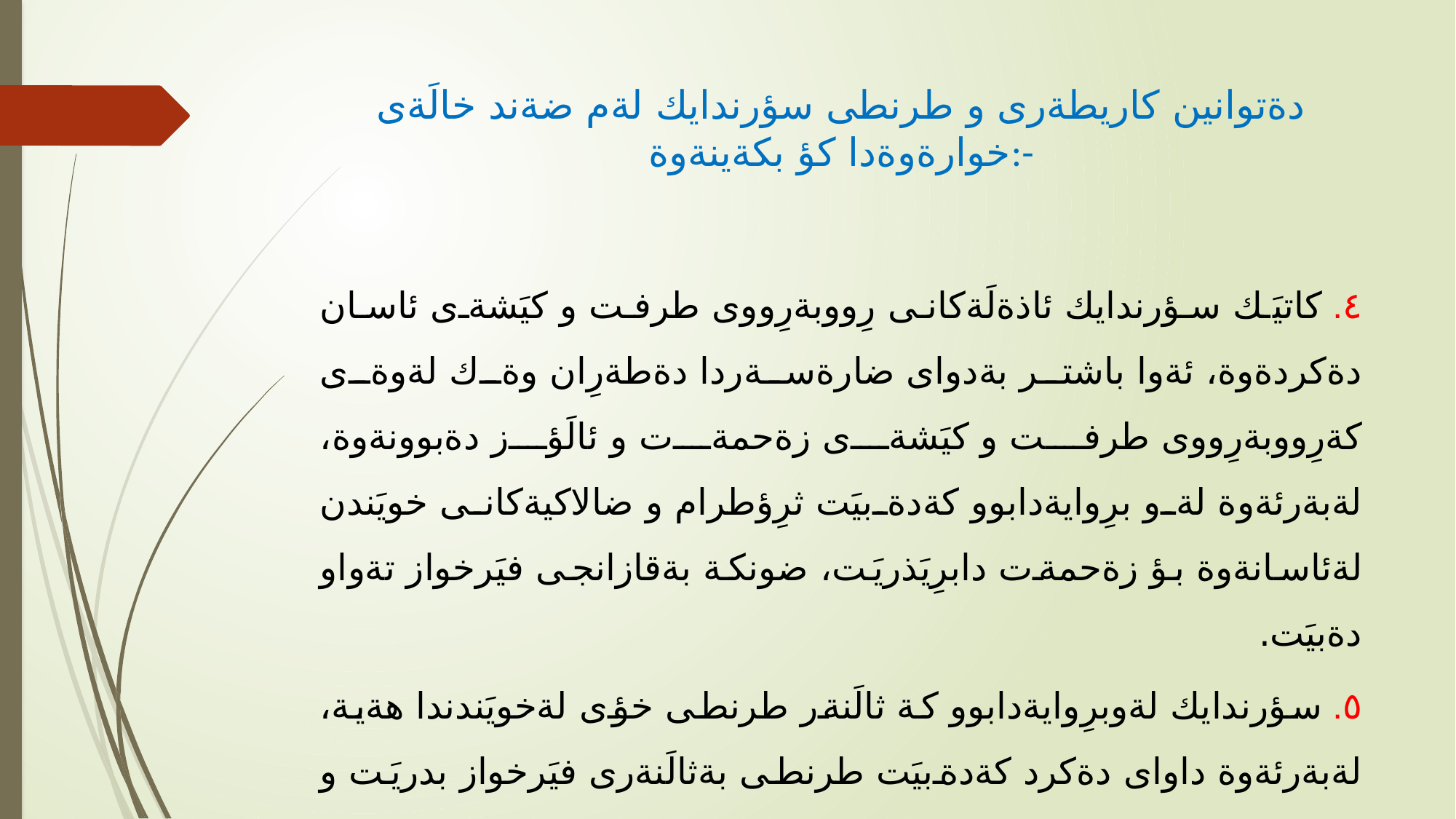

# دةتوانين كاريطةرى و طرنطى سؤرندايك لةم ضةند خالَةى خوارةوةدا كؤ بكةينةوة:-
٤. كاتيَك سؤرندايك ئاذةلَةكانى رِووبةرِووى طرفت و كيَشةى ئاسان دةكردةوة، ئةوا باشتر بةدواى ضارةسةردا دةطةرِان وةك لةوةى كةرِووبةرِووى طرفت و كيَشةى زةحمةت و ئالَؤز دةبوونةوة، لةبةرئةوة لةو برِوايةدابوو كةدةبيَت ثرِؤطرام و ضالاكيةكانى خويَندن لةئاسانةوة بؤ زةحمةت دابرِيَذريَت، ضونكة بةقازانجى فيَرخواز تةواو دةبيَت.
٥. سؤرندايك لةوبرِوايةدابوو كة ثالَنةر طرنطى خؤى لةخويَندندا هةية، لةبةرئةوة داواى دةكرد كةدةبيَت طرنطى بةثالَنةرى فيَرخواز بدريَت و لةكاتى ثرِؤسةى خويَندندا لةبةرضاو بطيريَت.